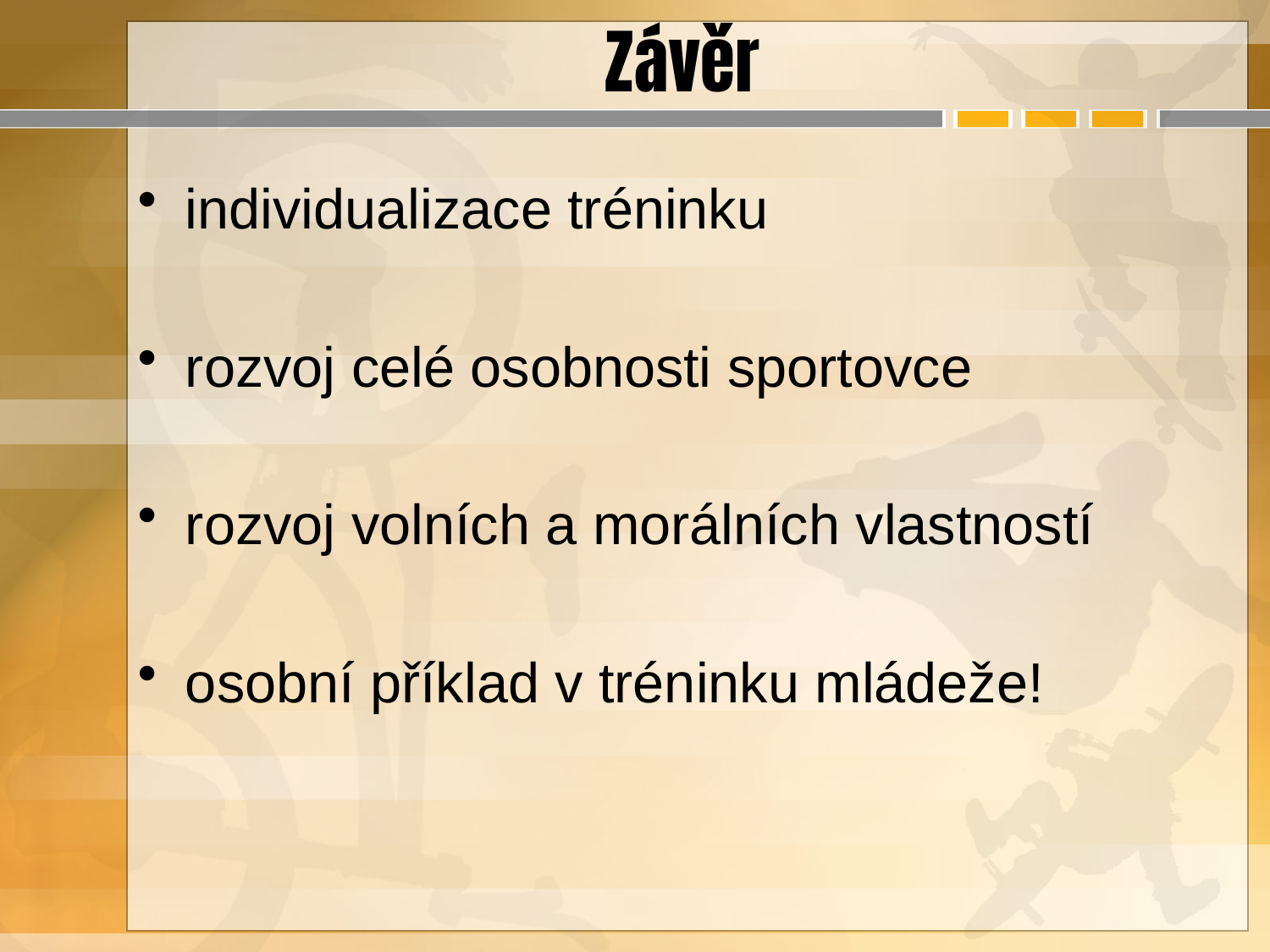

# Závěr
individualizace tréninku

rozvoj celé osobnosti sportovce

rozvoj volních a morálních vlastností

osobní příklad v tréninku mládeže!